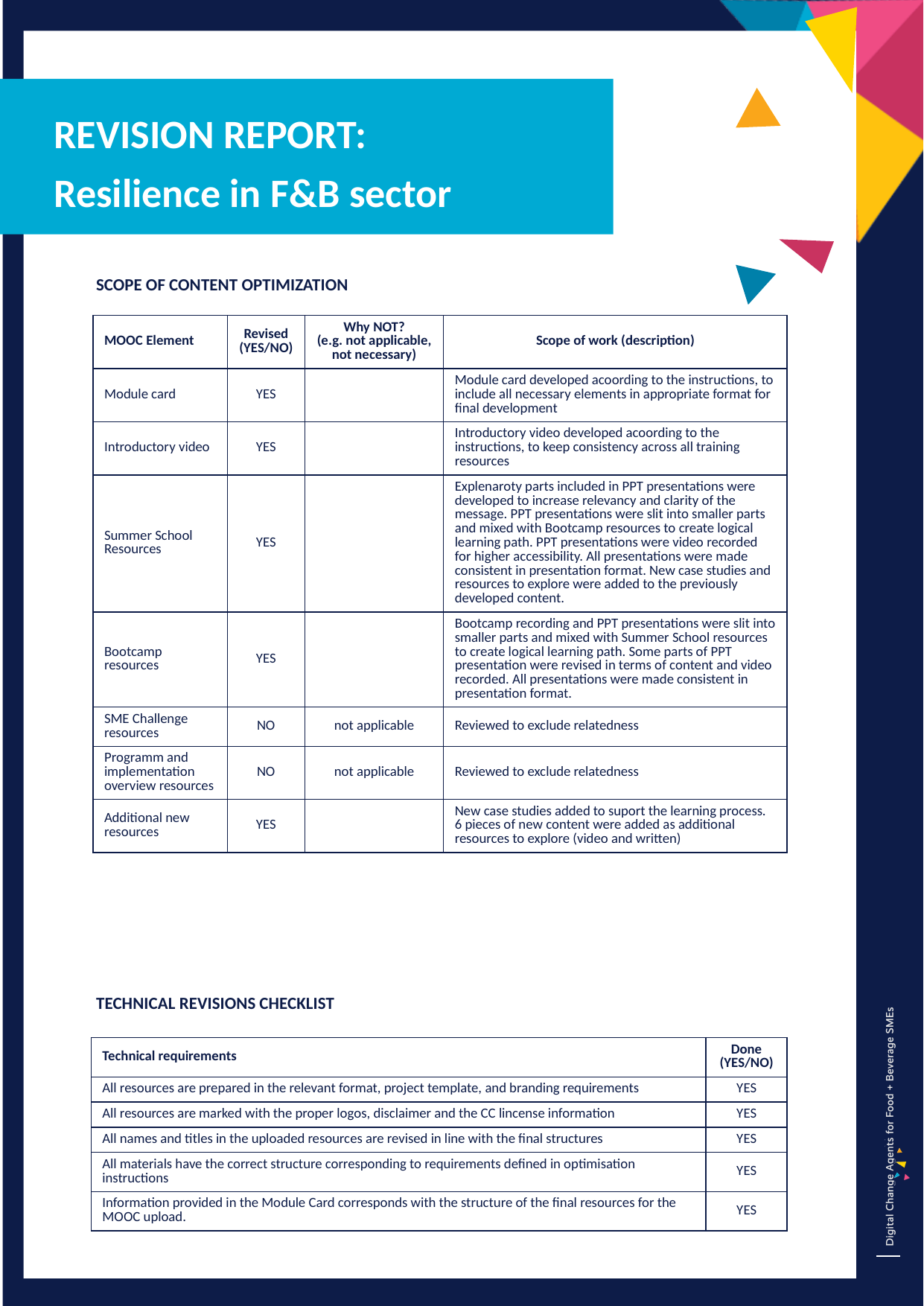

REVISION REPORT:
Resilience in F&B sector
SCOPE OF CONTENT OPTIMIZATION

TECHNICAL REVISIONS CHECKLIST

| MOOC Element | Revised (YES/NO) | Why NOT? (e.g. not applicable, not necessary) | Scope of work (description) |
| --- | --- | --- | --- |
| Module card | YES |  | Module card developed acoording to the instructions, to include all necessary elements in appropriate format for final development |
| Introductory video | YES |  | Introductory video developed acoording to the instructions, to keep consistency across all training resources |
| Summer School Resources | YES |  | Explenaroty parts included in PPT presentations were developed to increase relevancy and clarity of the message. PPT presentations were slit into smaller parts and mixed with Bootcamp resources to create logical learning path. PPT presentations were video recorded for higher accessibility. All presentations were made consistent in presentation format. New case studies and resources to explore were added to the previously developed content. |
| Bootcamp resources | YES |  | Bootcamp recording and PPT presentations were slit into smaller parts and mixed with Summer School resources to create logical learning path. Some parts of PPT presentation were revised in terms of content and video recorded. All presentations were made consistent in presentation format. |
| SME Challenge resources | NO | not applicable | Reviewed to exclude relatedness |
| Programm and implementation overview resources | NO | not applicable | Reviewed to exclude relatedness |
| Additional new resources | YES |  | New case studies added to suport the learning process. 6 pieces of new content were added as additional resources to explore (video and written) |
| Technical requirements | Done (YES/NO) |
| --- | --- |
| All resources are prepared in the relevant format, project template, and branding requirements | YES |
| All resources are marked with the proper logos, disclaimer and the CC lincense information | YES |
| All names and titles in the uploaded resources are revised in line with the final structures | YES |
| All materials have the correct structure corresponding to requirements defined in optimisation instructions | YES |
| Information provided in the Module Card corresponds with the structure of the final resources for the MOOC upload. | YES |